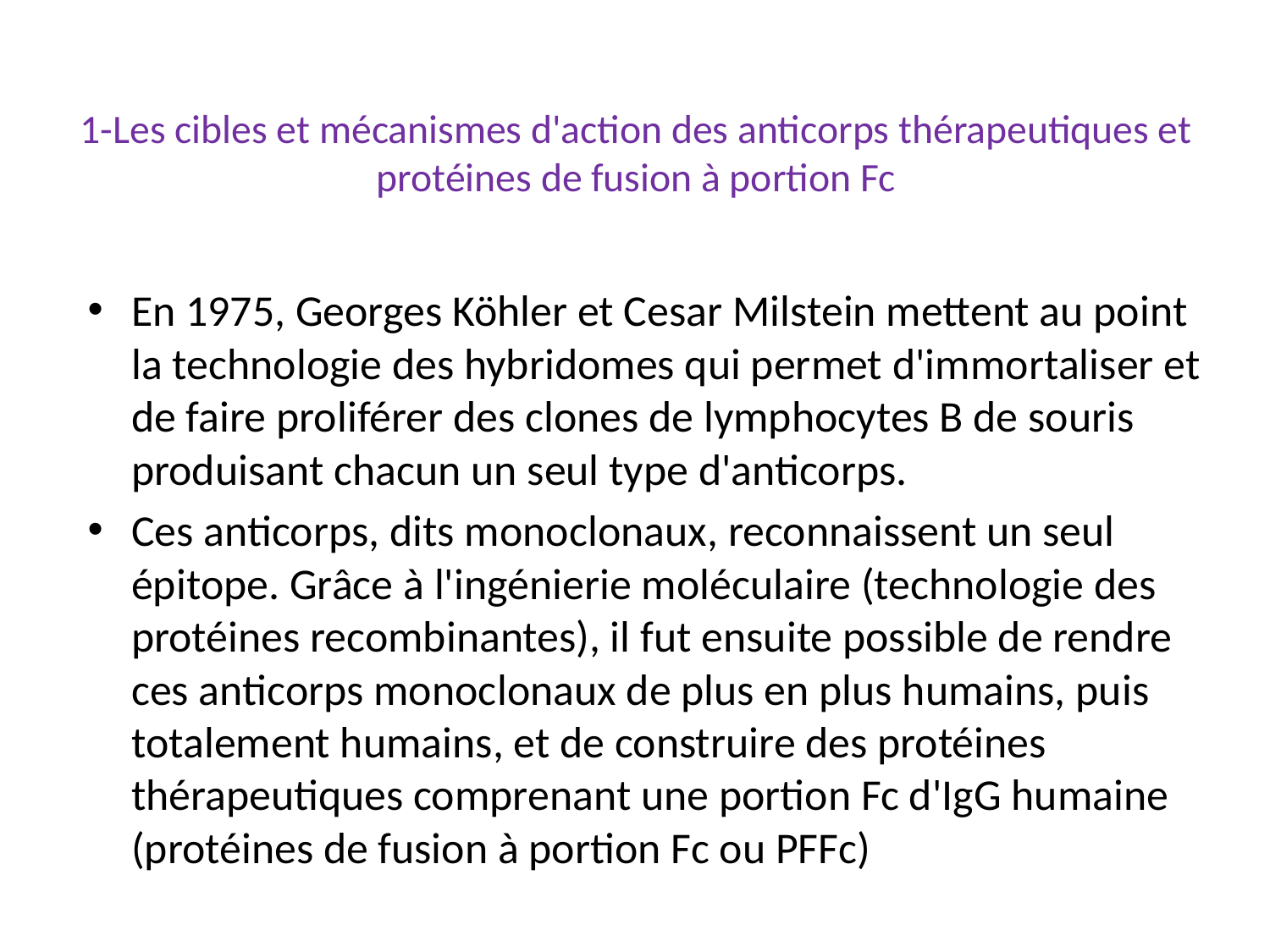

# 1-Les cibles et mécanismes d'action des anticorps thérapeutiques et protéines de fusion à portion Fc
En 1975, Georges Köhler et Cesar Milstein mettent au point la technologie des hybridomes qui permet d'immortaliser et de faire proliférer des clones de lymphocytes B de souris produisant chacun un seul type d'anticorps.
Ces anticorps, dits monoclonaux, reconnaissent un seul épitope. Grâce à l'ingénierie moléculaire (technologie des protéines recombinantes), il fut ensuite possible de rendre ces anticorps monoclonaux de plus en plus humains, puis totalement humains, et de construire des protéines thérapeutiques comprenant une portion Fc d'IgG humaine (protéines de fusion à portion Fc ou PFFc)